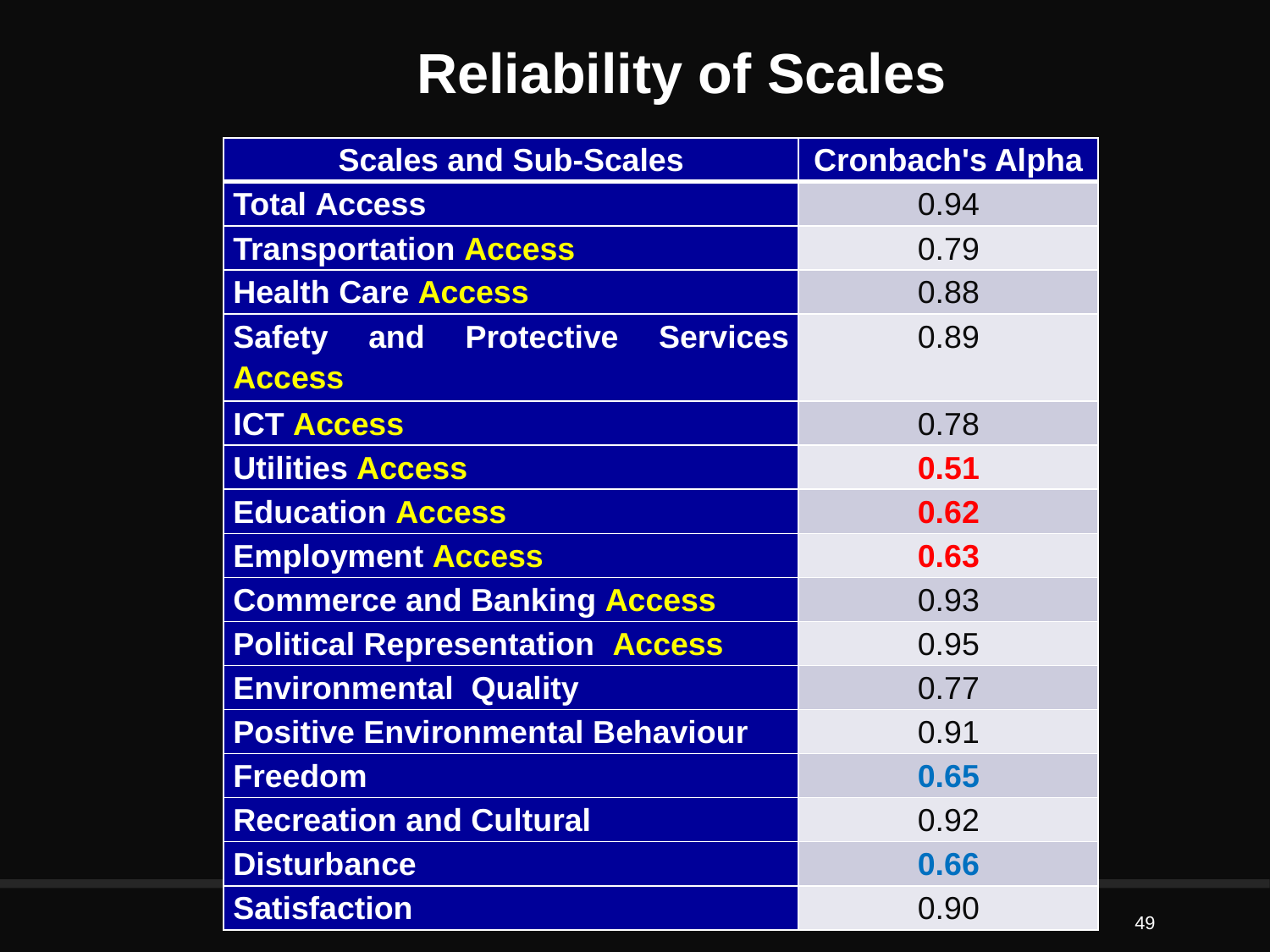

Reliability of Scales
| Scales and Sub-Scales | Cronbach's Alpha |
| --- | --- |
| Total Access | 0.94 |
| Transportation Access | 0.79 |
| Health Care Access | 0.88 |
| Safety and Protective Services Access | 0.89 |
| ICT Access | 0.78 |
| Utilities Access | 0.51 |
| Education Access | 0.62 |
| Employment Access | 0.63 |
| Commerce and Banking Access | 0.93 |
| Political Representation Access | 0.95 |
| Environmental Quality | 0.77 |
| Positive Environmental Behaviour | 0.91 |
| Freedom | 0.65 |
| Recreation and Cultural | 0.92 |
| Disturbance | 0.66 |
| Satisfaction | 0.90 |
49